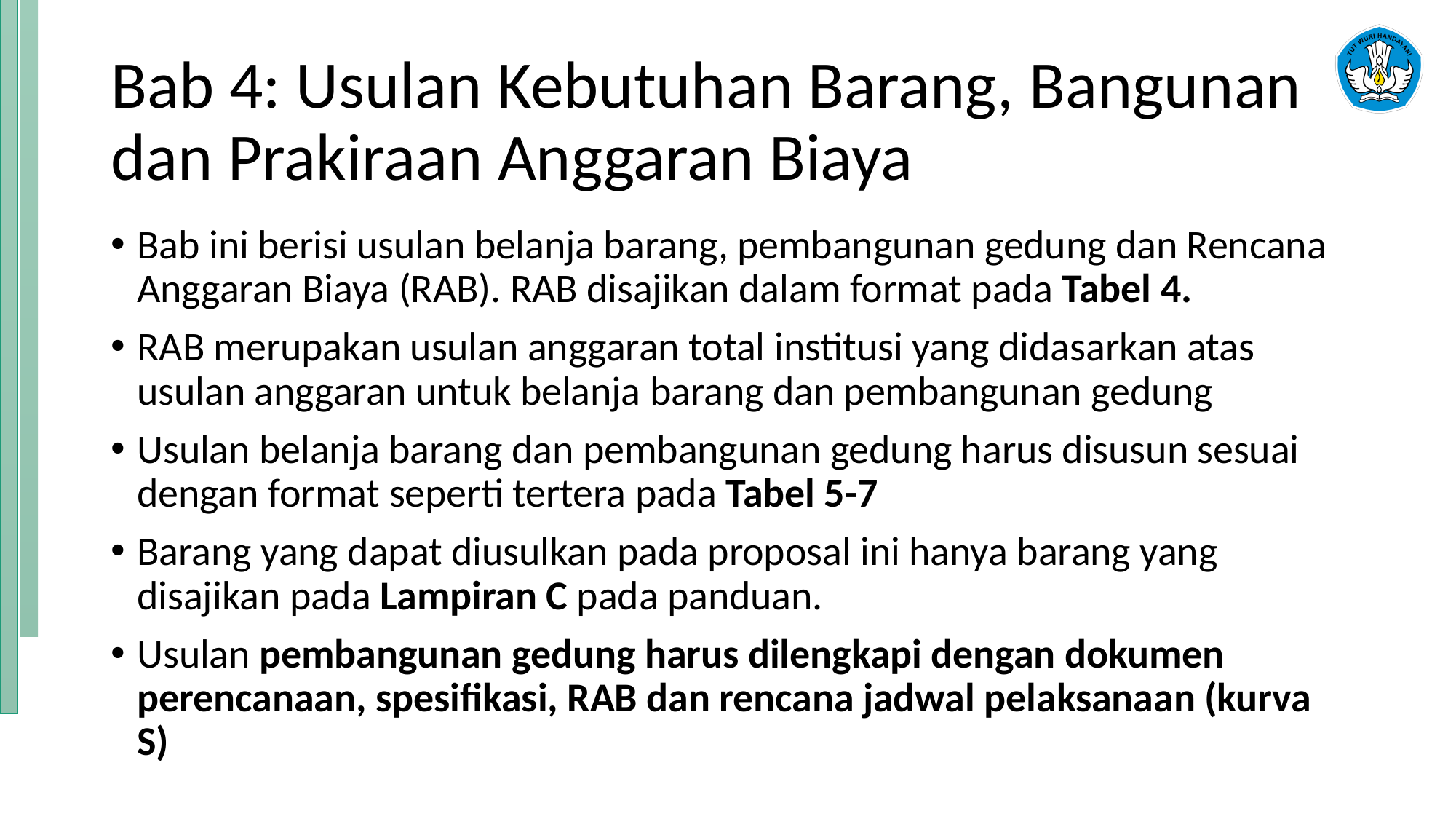

# Bab 4: Usulan Kebutuhan Barang, Bangunan dan Prakiraan Anggaran Biaya
Bab ini berisi usulan belanja barang, pembangunan gedung dan Rencana Anggaran Biaya (RAB). RAB disajikan dalam format pada Tabel 4.
RAB merupakan usulan anggaran total institusi yang didasarkan atas usulan anggaran untuk belanja barang dan pembangunan gedung
Usulan belanja barang dan pembangunan gedung harus disusun sesuai dengan format seperti tertera pada Tabel 5-7
Barang yang dapat diusulkan pada proposal ini hanya barang yang disajikan pada Lampiran C pada panduan.
Usulan pembangunan gedung harus dilengkapi dengan dokumen perencanaan, spesifikasi, RAB dan rencana jadwal pelaksanaan (kurva S)